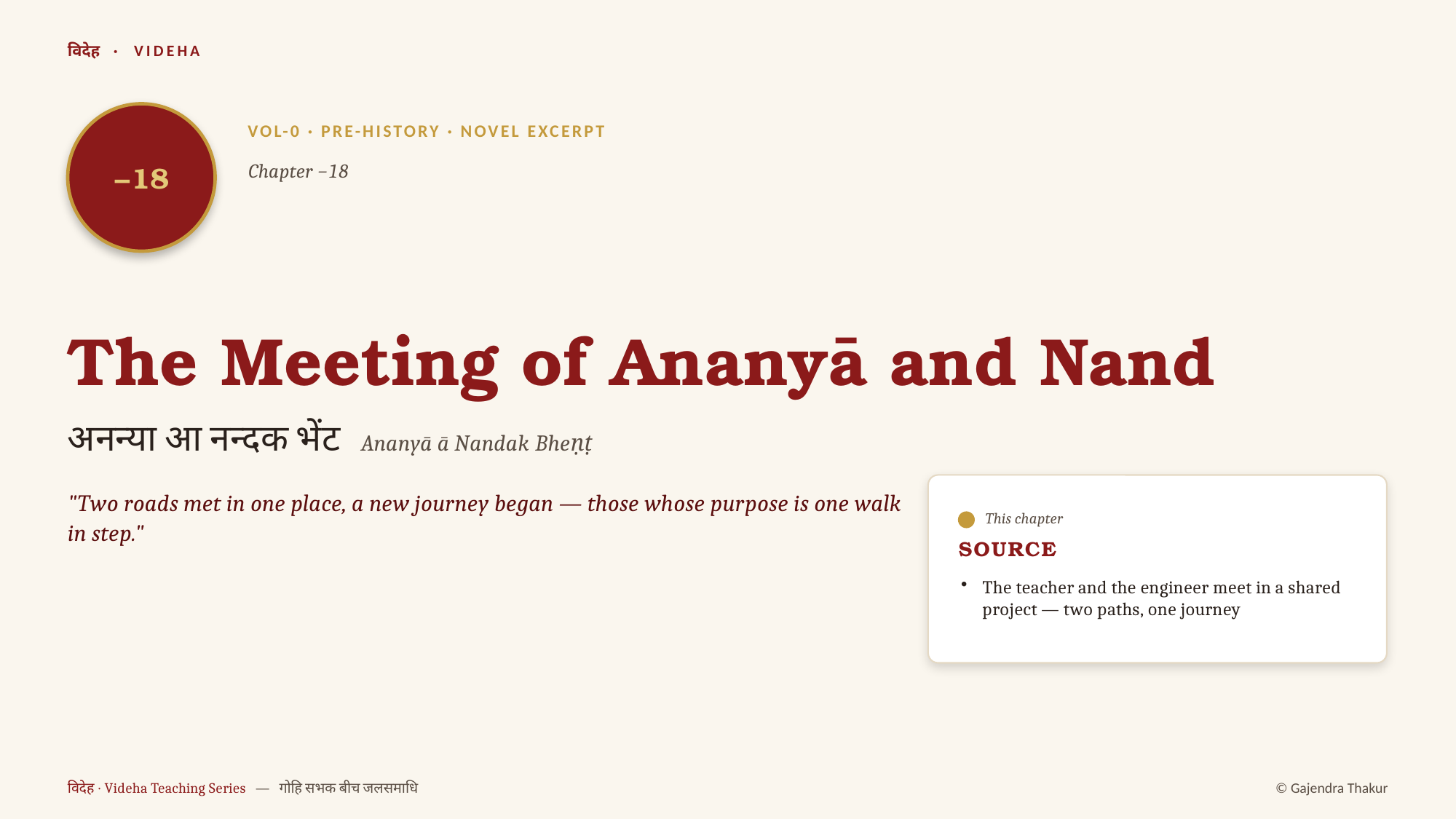

विदेह  ·  VIDEHA

−18
VOL-0 · PRE-HISTORY · NOVEL EXCERPT
Chapter −18
The Meeting of Ananyā and Nand
अनन्या आ नन्दक भेंट    Ananyā ā Nandak Bheṇṭ

"Two roads met in one place, a new journey began — those whose purpose is one walk in step."
This chapter

SOURCE
The teacher and the engineer meet in a shared project — two paths, one journey
विदेह · Videha Teaching Series   —   गोहि सभक बीच जलसमाधि
© Gajendra Thakur